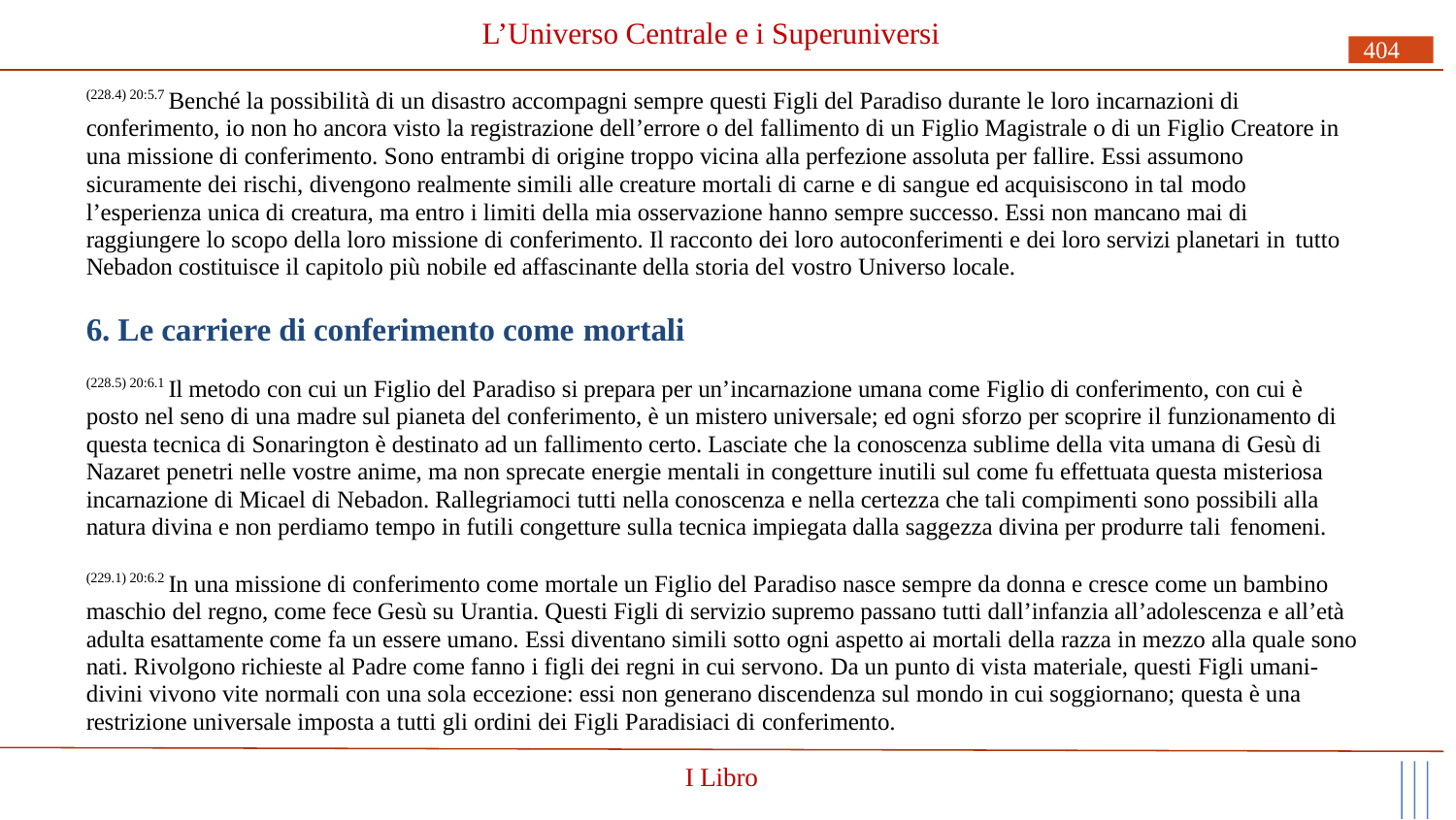

# L’Universo Centrale e i Superuniversi
404

(228.4) 20:5.7 Benché la possibilità di un disastro accompagni sempre questi Figli del Paradiso durante le loro incarnazioni di  conferimento, io non ho ancora visto la registrazione dell’errore o del fallimento di un Figlio Magistrale o di un Figlio Creatore in  una missione di conferimento. Sono entrambi di origine troppo vicina alla perfezione assoluta per fallire. Essi assumono  sicuramente dei rischi, divengono realmente simili alle creature mortali di carne e di sangue ed acquisiscono in tal modo
l’esperienza unica di creatura, ma entro i limiti della mia osservazione hanno sempre successo. Essi non mancano mai di  raggiungere lo scopo della loro missione di conferimento. Il racconto dei loro autoconferimenti e dei loro servizi planetari in tutto
Nebadon costituisce il capitolo più nobile ed affascinante della storia del vostro Universo locale.

6. Le carriere di conferimento come mortali
(228.5) 20:6.1 Il metodo con cui un Figlio del Paradiso si prepara per un’incarnazione umana come Figlio di conferimento, con cui è  posto nel seno di una madre sul pianeta del conferimento, è un mistero universale; ed ogni sforzo per scoprire il funzionamento di  questa tecnica di Sonarington è destinato ad un fallimento certo. Lasciate che la conoscenza sublime della vita umana di Gesù di  Nazaret penetri nelle vostre anime, ma non sprecate energie mentali in congetture inutili sul come fu effettuata questa misteriosa  incarnazione di Micael di Nebadon. Rallegriamoci tutti nella conoscenza e nella certezza che tali compimenti sono possibili alla  natura divina e non perdiamo tempo in futili congetture sulla tecnica impiegata dalla saggezza divina per produrre tali fenomeni.

(229.1) 20:6.2 In una missione di conferimento come mortale un Figlio del Paradiso nasce sempre da donna e cresce come un bambino  maschio del regno, come fece Gesù su Urantia. Questi Figli di servizio supremo passano tutti dall’infanzia all’adolescenza e all’età  adulta esattamente come fa un essere umano. Essi diventano simili sotto ogni aspetto ai mortali della razza in mezzo alla quale sono  nati. Rivolgono richieste al Padre come fanno i figli dei regni in cui servono. Da un punto di vista materiale, questi Figli umani-  divini vivono vite normali con una sola eccezione: essi non generano discendenza sul mondo in cui soggiornano; questa è una  restrizione universale imposta a tutti gli ordini dei Figli Paradisiaci di conferimento.

I Libro